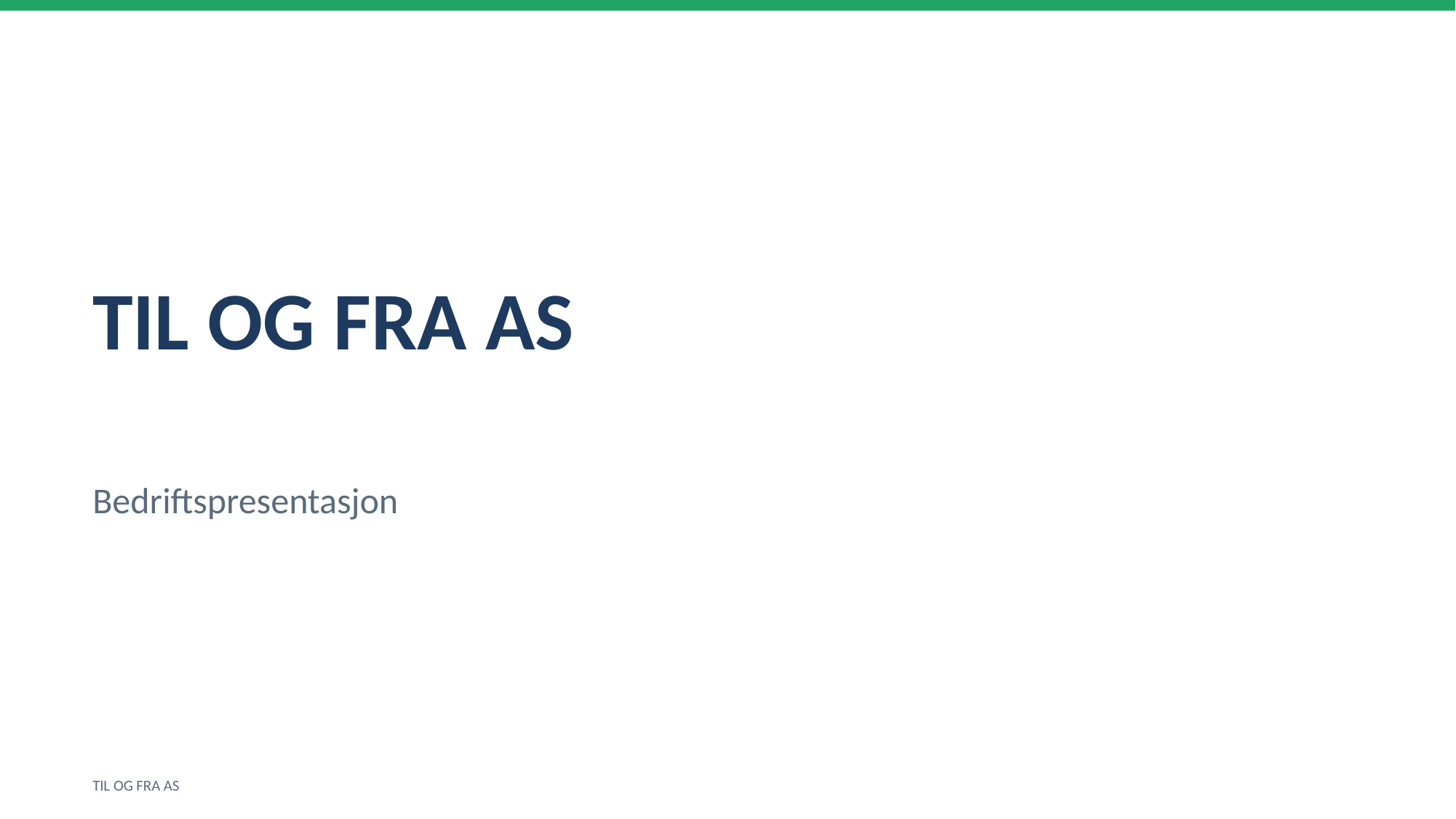

TIL OG FRA AS
Bedriftspresentasjon
TIL OG FRA AS